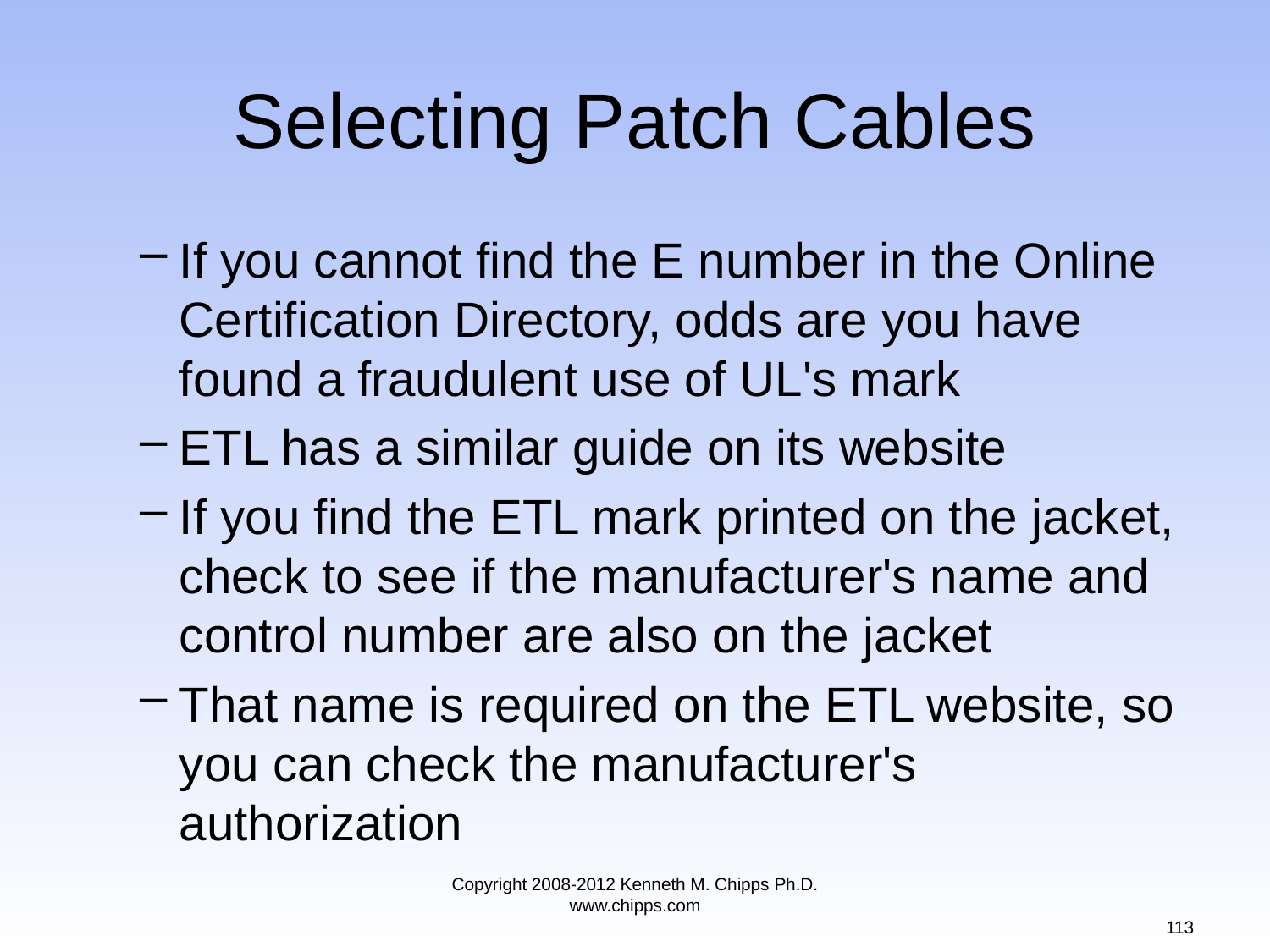

# Selecting Patch Cables
If you cannot find the E number in the Online Certification Directory, odds are you have found a fraudulent use of UL's mark
ETL has a similar guide on its website
If you find the ETL mark printed on the jacket, check to see if the manufacturer's name and control number are also on the jacket
That name is required on the ETL website, so you can check the manufacturer's authorization
Copyright 2008-2012 Kenneth M. Chipps Ph.D. www.chipps.com

113